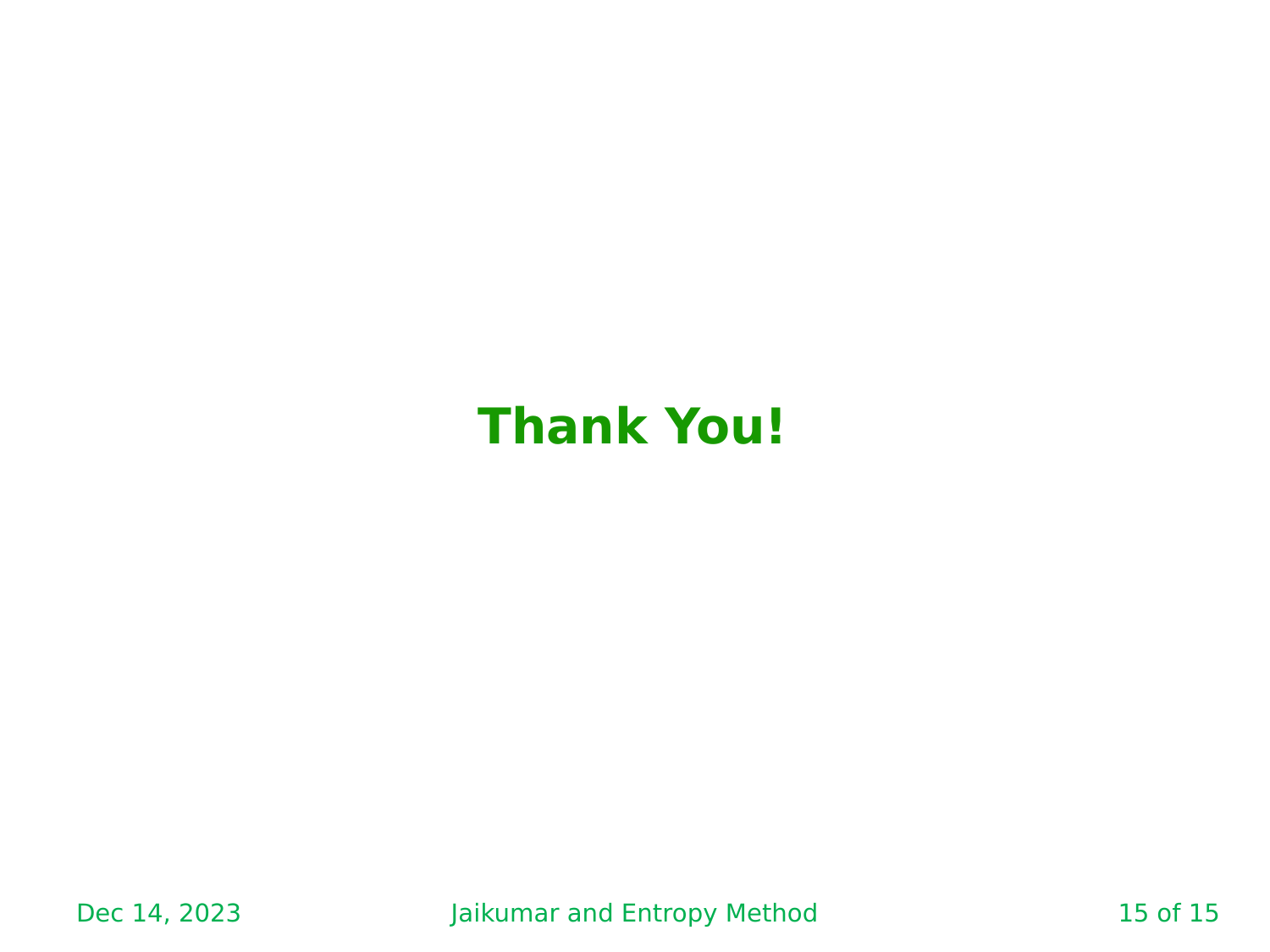

Jaikumar and Entropy Method
# Thank You!
Dec 14, 2023
15